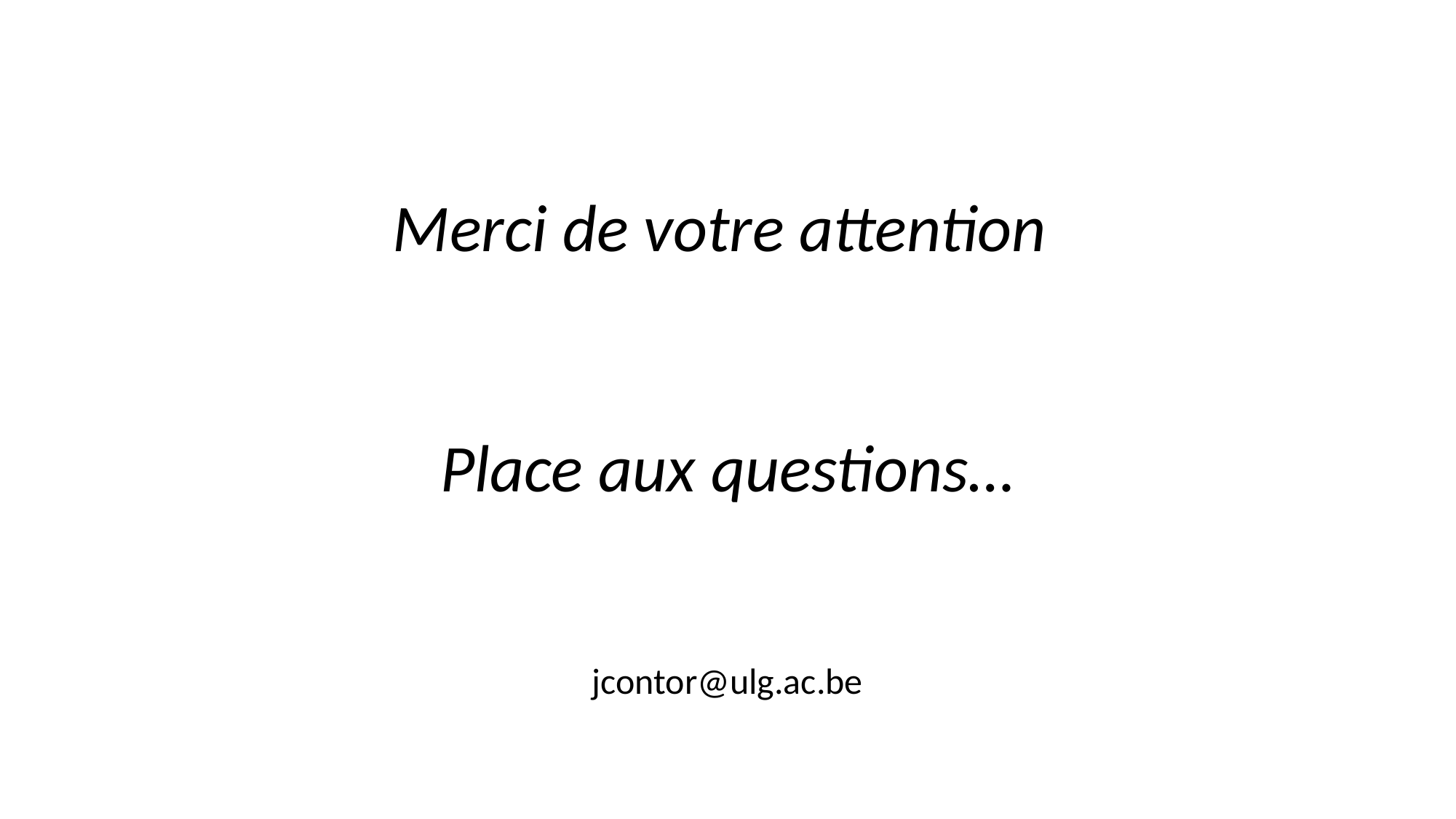

Merci de votre attention

Place aux questions…

jcontor@ulg.ac.be